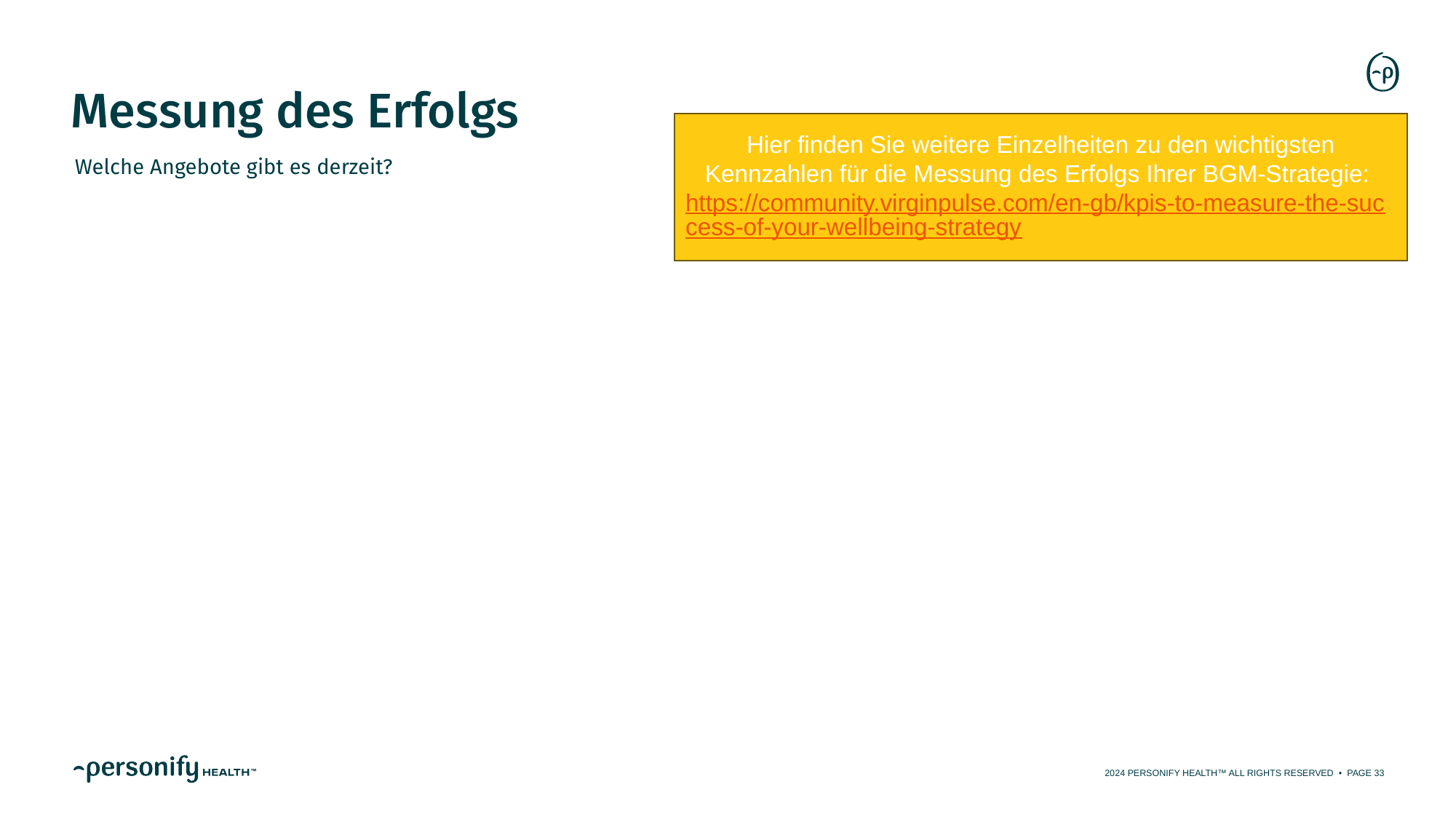

# Messung des Erfolgs
Hier finden Sie weitere Einzelheiten zu den wichtigsten Kennzahlen für die Messung des Erfolgs Ihrer BGM-Strategie: https://community.virginpulse.com/en-gb/kpis-to-measure-the-success-of-your-wellbeing-strategy
Welche Angebote gibt es derzeit?